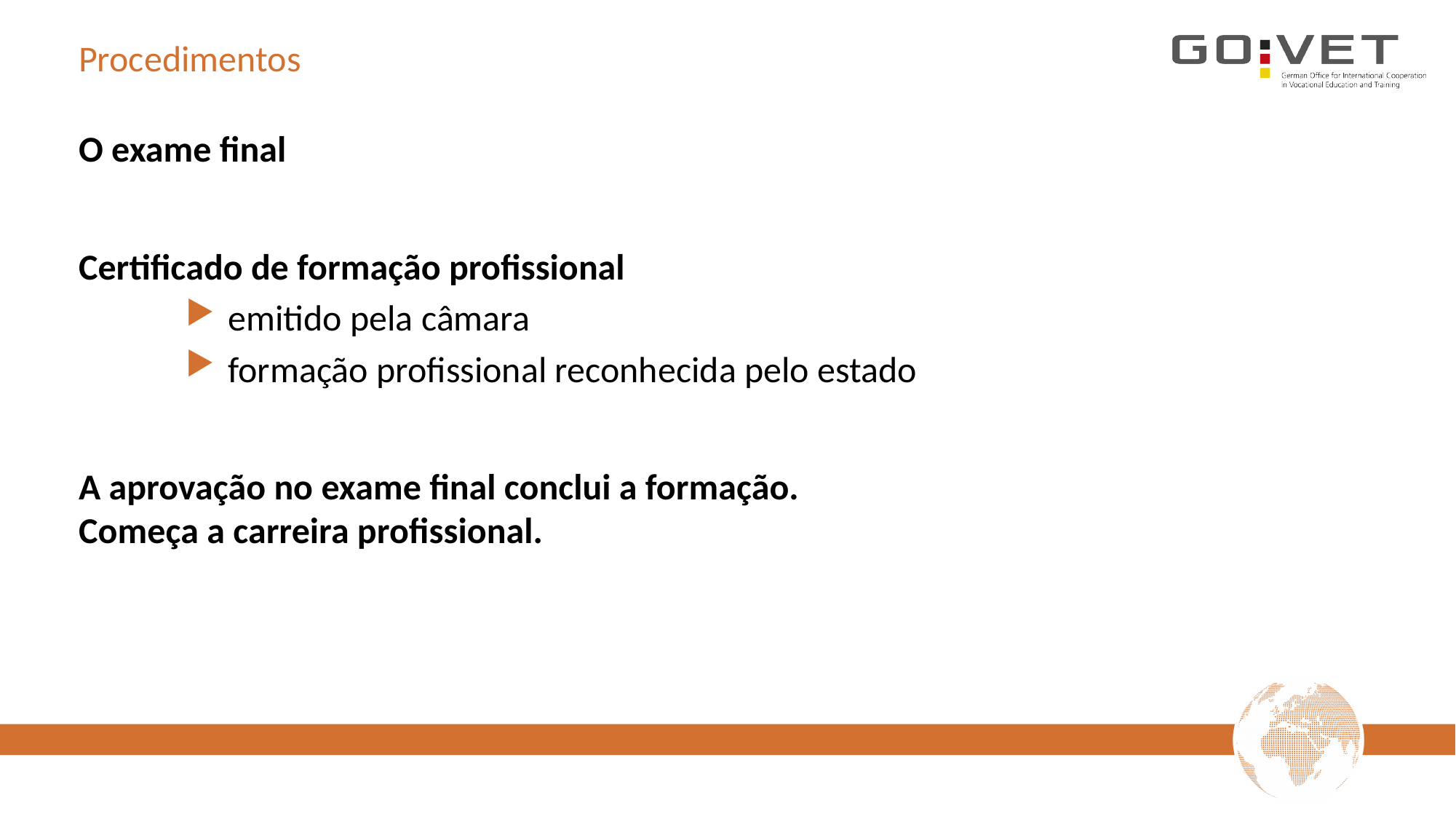

# Procedimentos
O exame final

Certificado de formação profissional
emitido pela câmara
formação profissional reconhecida pelo estado

A aprovação no exame final conclui a formação.
Começa a carreira profissional.